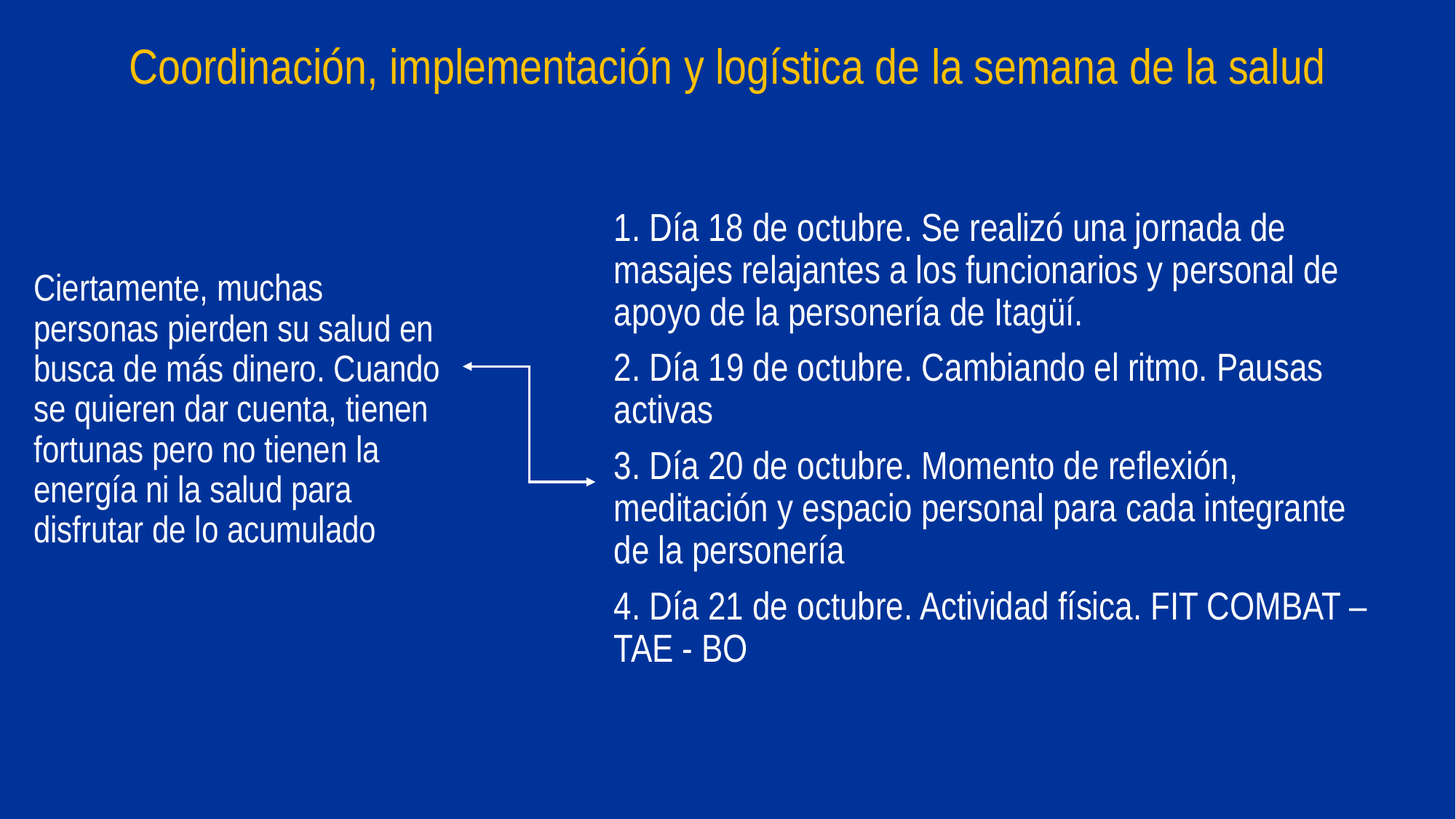

# Coordinación, implementación y logística de la semana de la salud
1. Día 18 de octubre. Se realizó una jornada de masajes relajantes a los funcionarios y personal de apoyo de la personería de Itagüí.
2. Día 19 de octubre. Cambiando el ritmo. Pausas activas
3. Día 20 de octubre. Momento de reflexión, meditación y espacio personal para cada integrante de la personería
4. Día 21 de octubre. Actividad física. FIT COMBAT – TAE - BO
Ciertamente, muchas personas pierden su salud en busca de más dinero. Cuando se quieren dar cuenta, tienen fortunas pero no tienen la energía ni la salud para disfrutar de lo acumulado